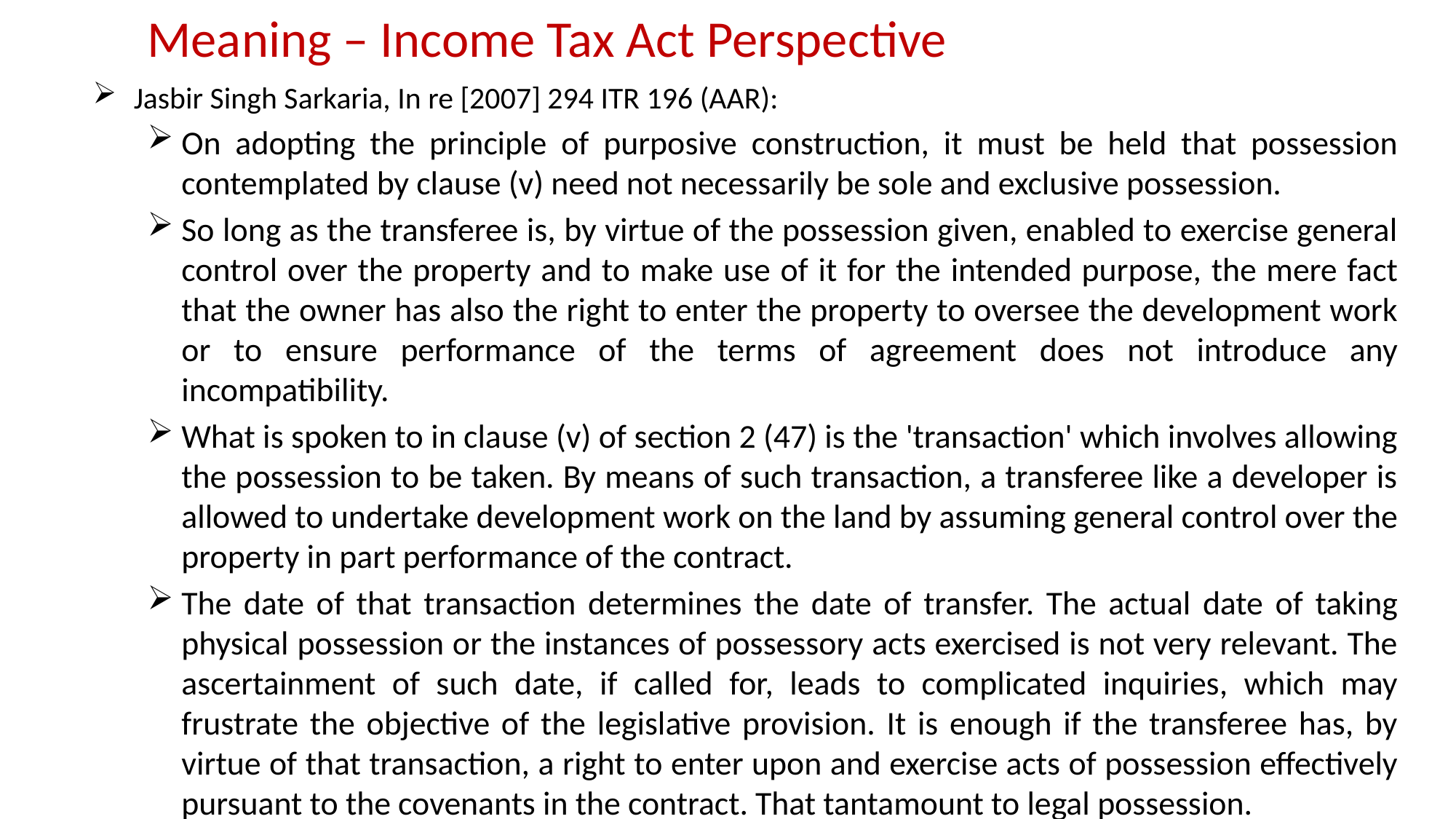

# Meaning – Income Tax Act Perspective
Jasbir Singh Sarkaria, In re [2007] 294 ITR 196 (AAR):
On adopting the principle of purposive construction, it must be held that possession contemplated by clause (v) need not necessarily be sole and exclusive possession.
So long as the transferee is, by virtue of the possession given, enabled to exercise general control over the property and to make use of it for the intended purpose, the mere fact that the owner has also the right to enter the property to oversee the development work or to ensure performance of the terms of agreement does not introduce any incompatibility.
What is spoken to in clause (v) of section 2 (47) is the 'transaction' which involves allowing the possession to be taken. By means of such transaction, a transferee like a developer is allowed to undertake development work on the land by assuming general control over the property in part performance of the contract.
The date of that transaction determines the date of transfer. The actual date of taking physical possession or the instances of possessory acts exercised is not very relevant. The ascertainment of such date, if called for, leads to complicated inquiries, which may frustrate the objective of the legislative provision. It is enough if the transferee has, by virtue of that transaction, a right to enter upon and exercise acts of possession effectively pursuant to the covenants in the contract. That tantamount to legal possession.